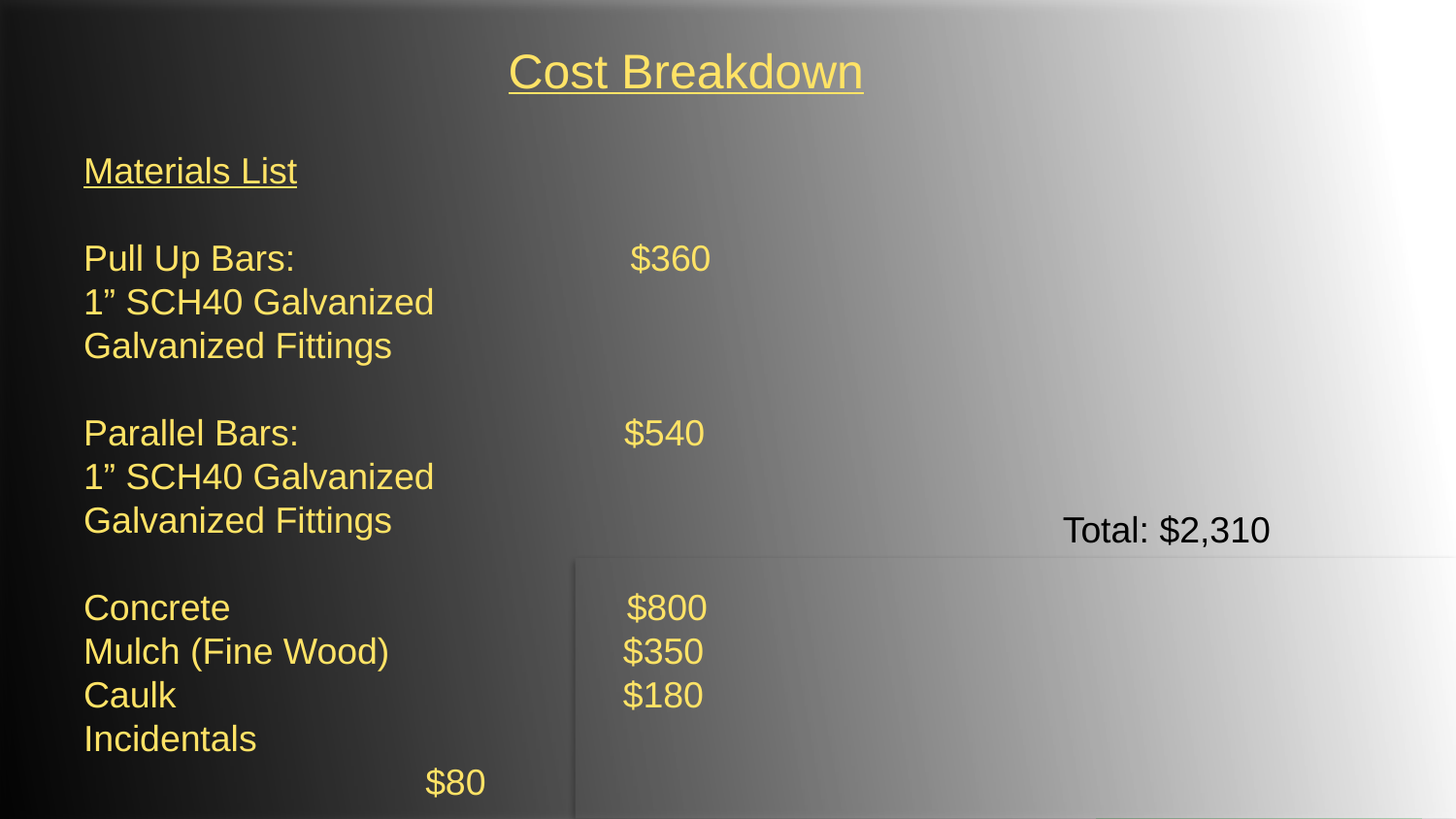

Cost Breakdown
Materials List

Pull Up Bars:                                 $360
1” SCH40 Galvanized
Galvanized Fittings

Parallel Bars:                                $540
1” SCH40 Galvanized
Galvanized Fittings

Concrete                                       $800
Mulch (Fine Wood)                       $350
Caulk                                            $180
Incidentals					     $80
Total: $2,310